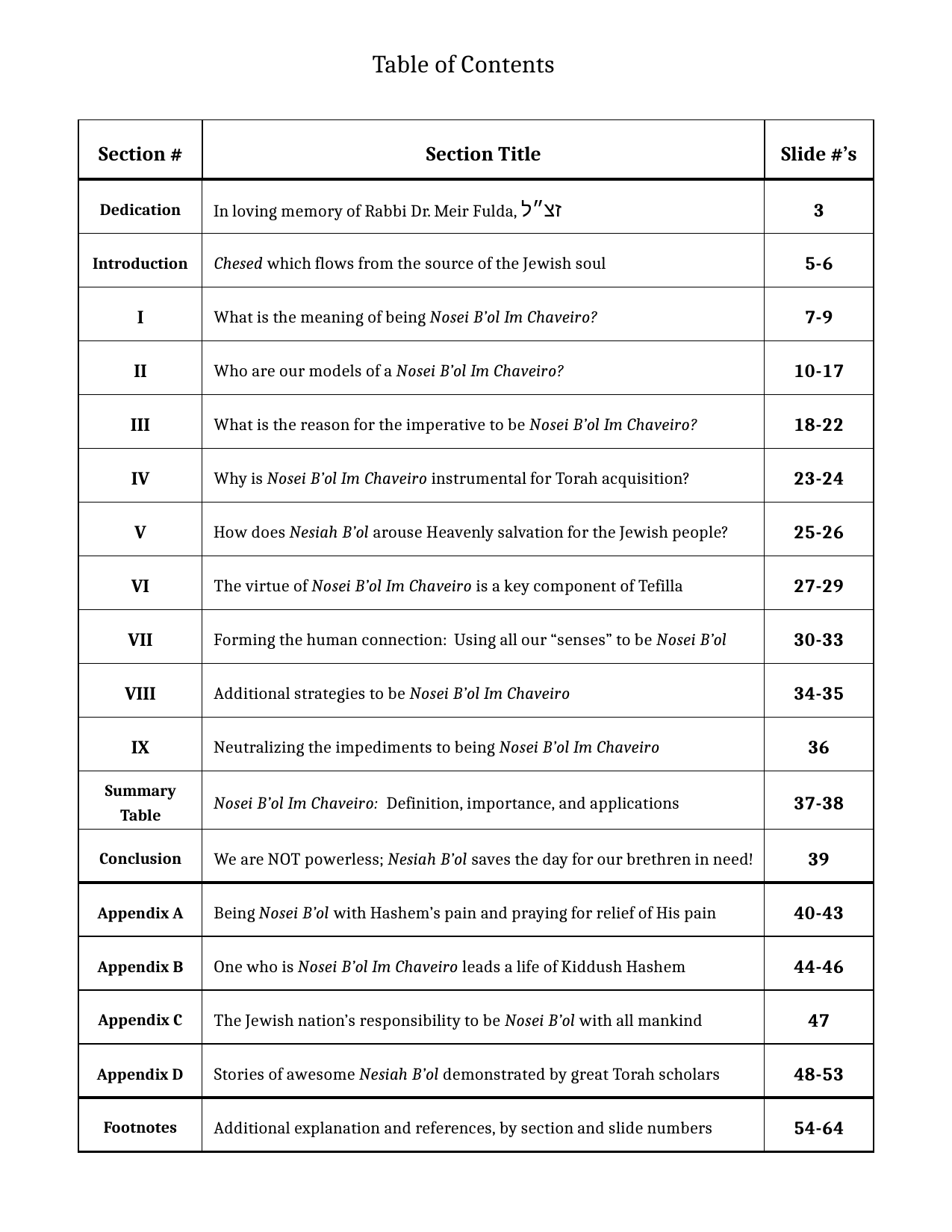

Table of Contents
| Section # | Section Title | Slide #’s |
| --- | --- | --- |
| Dedication | In loving memory of Rabbi Dr. Meir Fulda, זצ״ל | 3 |
| Introduction | Chesed which flows from the source of the Jewish soul | 5-6 |
| I | What is the meaning of being Nosei B’ol Im Chaveiro? | 7-9 |
| II | Who are our models of a Nosei B’ol Im Chaveiro? | 10-17 |
| III | What is the reason for the imperative to be Nosei B’ol Im Chaveiro? | 18-22 |
| IV | Why is Nosei B’ol Im Chaveiro instrumental for Torah acquisition? | 23-24 |
| V | How does Nesiah B’ol arouse Heavenly salvation for the Jewish people? | 25-26 |
| VI | The virtue of Nosei B’ol Im Chaveiro is a key component of Tefilla | 27-29 |
| VII | Forming the human connection: Using all our “senses” to be Nosei B’ol | 30-33 |
| VIII | Additional strategies to be Nosei B’ol Im Chaveiro | 34-35 |
| IX | Neutralizing the impediments to being Nosei B’ol Im Chaveiro | 36 |
| Summary Table | Nosei B’ol Im Chaveiro: Definition, importance, and applications | 37-38 |
| Conclusion | We are NOT powerless; Nesiah B’ol saves the day for our brethren in need! | 39 |
| Appendix A | Being Nosei B’ol with Hashem’s pain and praying for relief of His pain | 40-43 |
| Appendix B | One who is Nosei B’ol Im Chaveiro leads a life of Kiddush Hashem | 44-46 |
| Appendix C | The Jewish nation’s responsibility to be Nosei B’ol with all mankind | 47 |
| Appendix D | Stories of awesome Nesiah B’ol demonstrated by great Torah scholars | 48-53 |
| Footnotes | Additional explanation and references, by section and slide numbers | 54-64 |